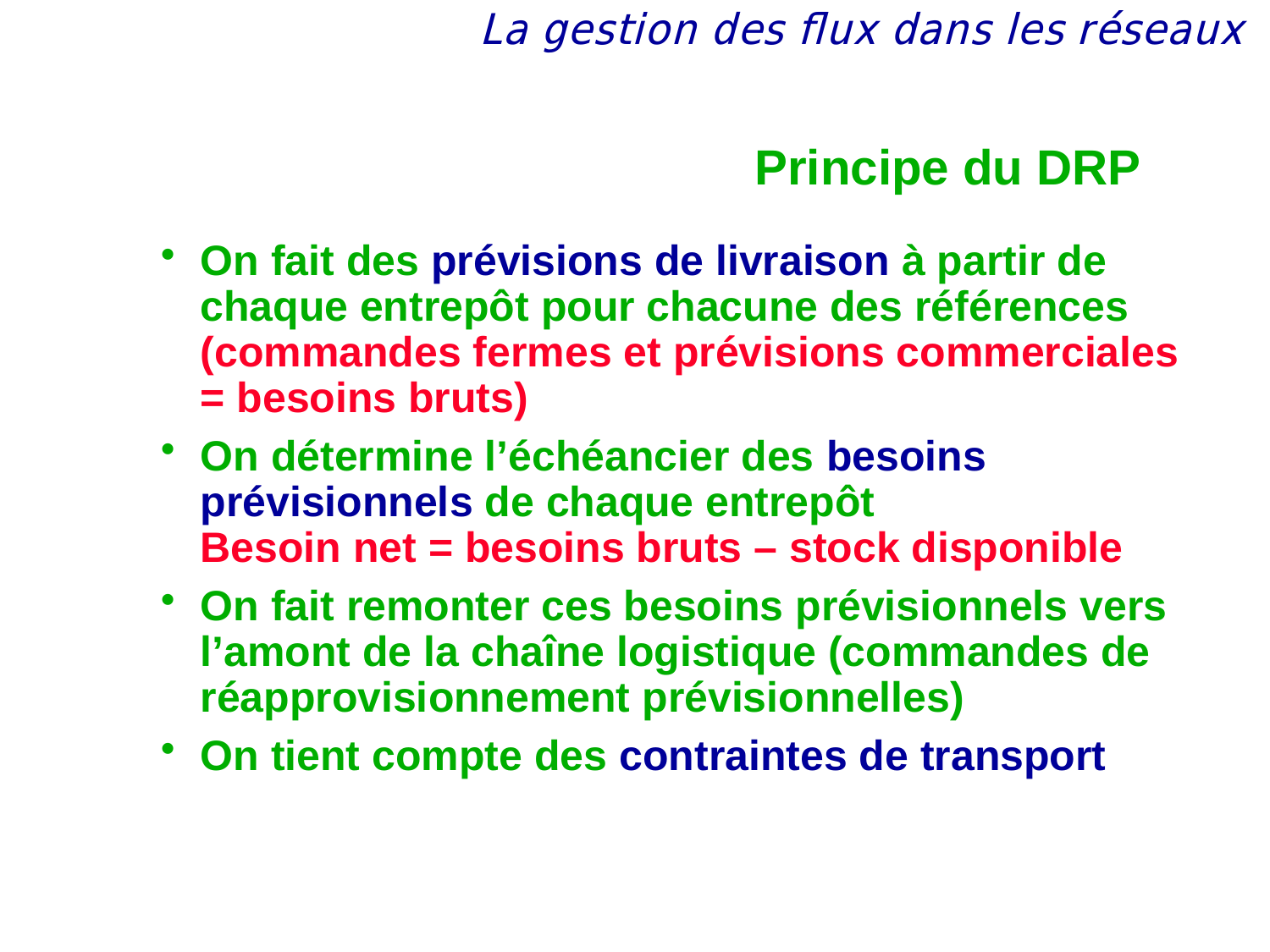

# Principe du DRP
On fait des prévisions de livraison à partir de chaque entrepôt pour chacune des références (commandes fermes et prévisions commerciales = besoins bruts)
On détermine l’échéancier des besoins prévisionnels de chaque entrepôt
Besoin net = besoins bruts – stock disponible
On fait remonter ces besoins prévisionnels vers l’amont de la chaîne logistique (commandes de réapprovisionnement prévisionnelles)
On tient compte des contraintes de transport